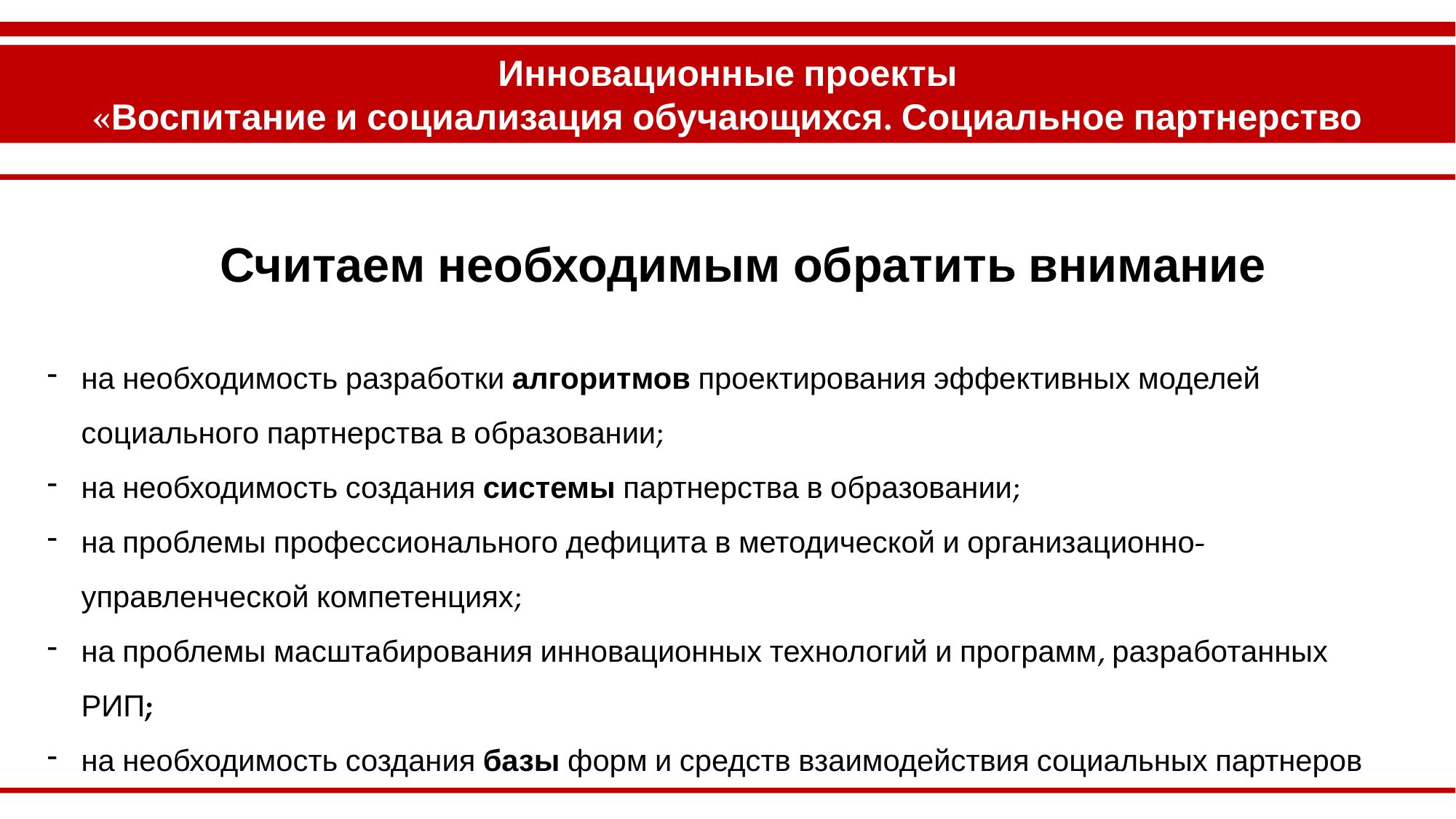

Инновационные проекты
«Воспитание и социализация обучающихся. Социальное партнерство

Считаем необходимым обратить внимание

на необходимость разработки алгоритмов проектирования эффективных моделей социального партнерства в образовании;
на необходимость создания системы партнерства в образовании;
на проблемы профессионального дефицита в методической и организационно-управленческой компетенциях;
на проблемы масштабирования инновационных технологий и программ, разработанных РИП;
на необходимость создания базы форм и средств взаимодействия социальных партнеров